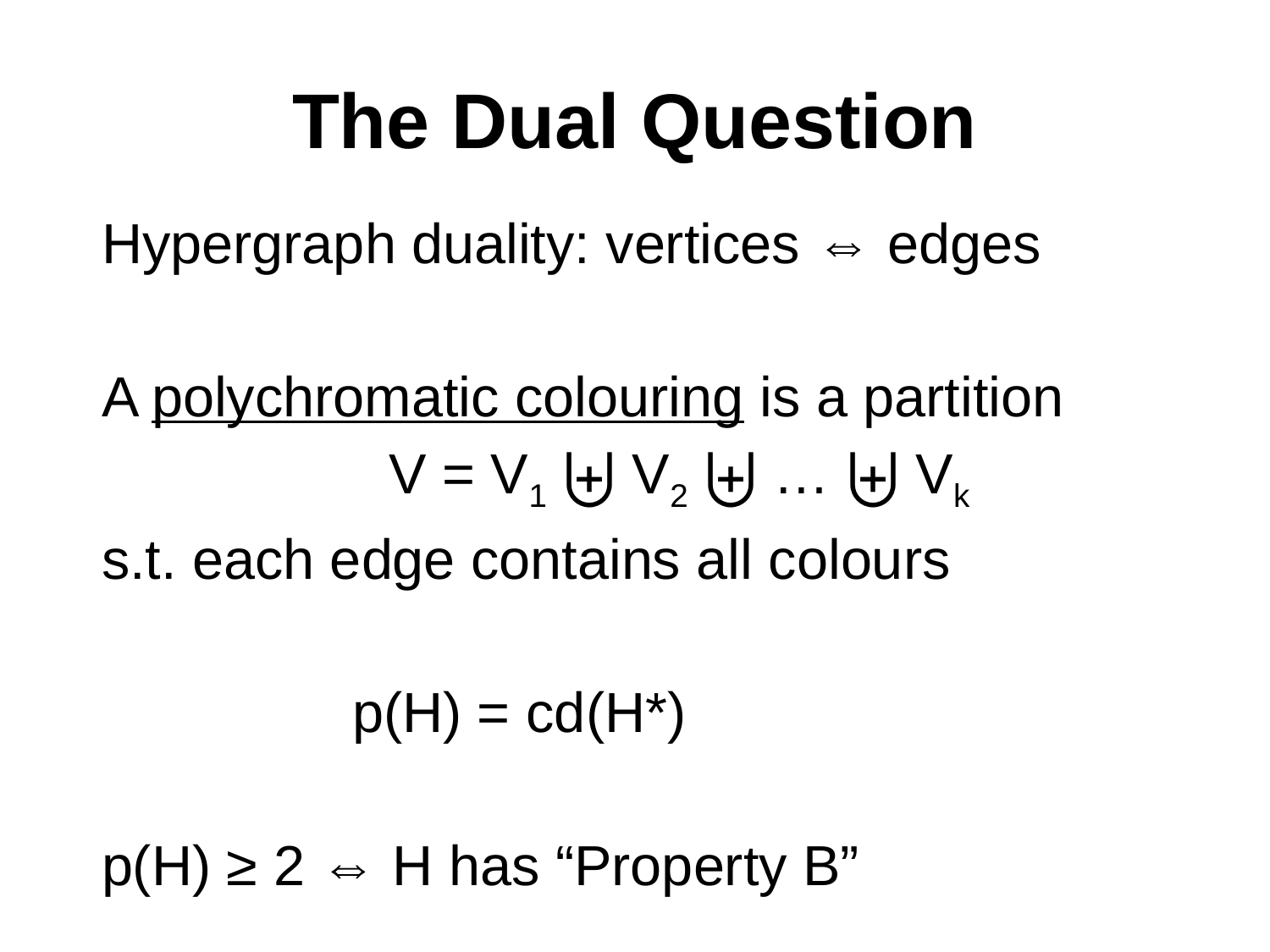

# The Dual Question
Hypergraph duality: vertices ⇔ edges

A polychromatic colouring is a partition
V = V1 ⨄ V2 ⨄ … ⨄ Vk
s.t. each edge contains all colours

                p(H) = cd(H*)

p(H) ≥ 2 ⇔ H has “Property B”